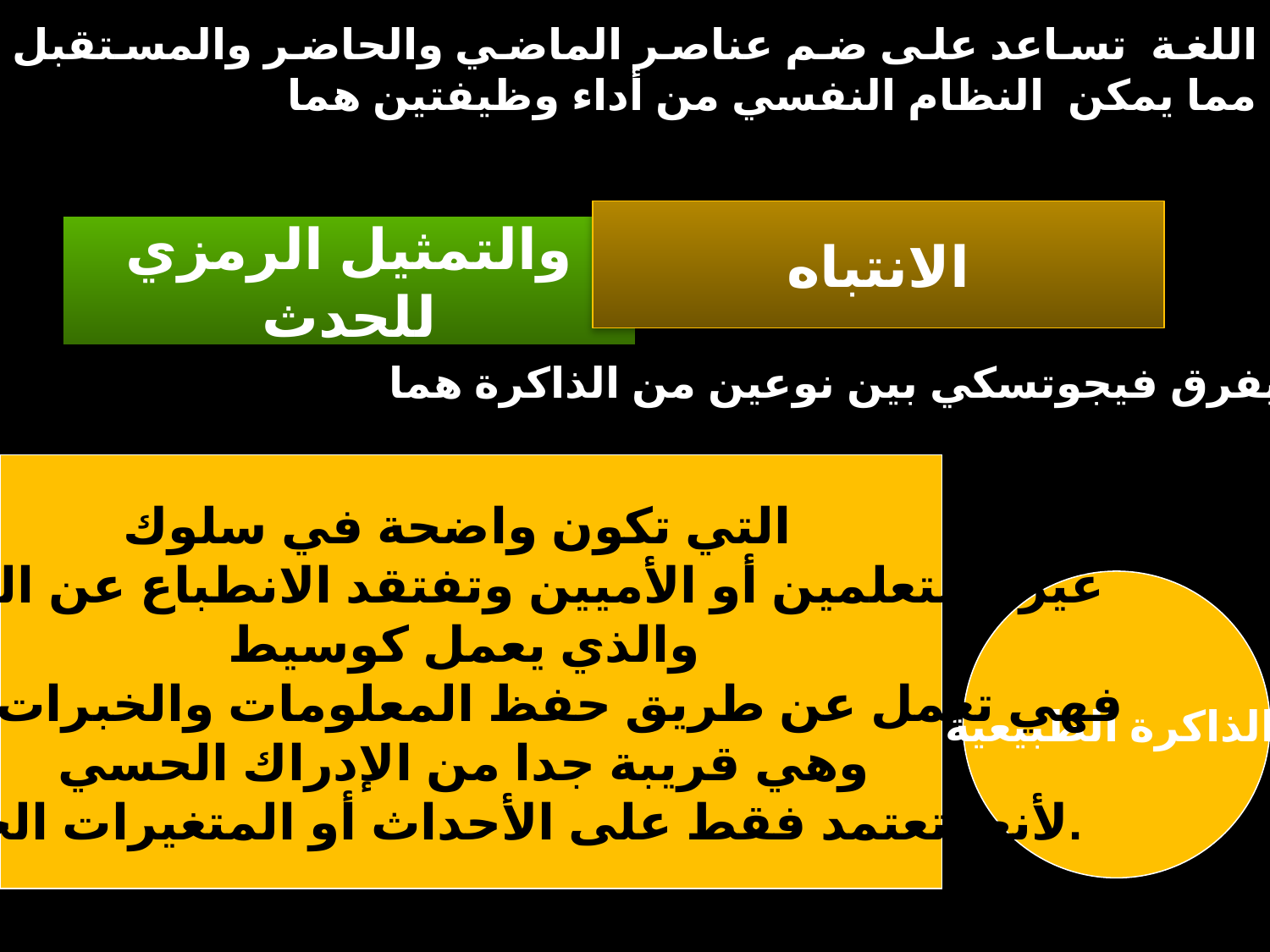

اللغة  تساعد على ضم عناصر الماضي والحاضر والمستقبل مما يمكن  النظام النفسي من أداء وظيفتين هما
الانتباه
والتمثيل الرمزي للحدث
يفرق فيجوتسكي بين نوعين من الذاكرة هما
التي تكون واضحة في سلوك
غير المتعلمين أو الأميين وتفتقد الانطباع عن الموضوع
والذي يعمل كوسيط
فهي تعمل عن طريق حفظ المعلومات والخبرات كما هي
 وهي قريبة جدا من الإدراك الحسي
لأنها تعتمد فقط على الأحداث أو المتغيرات الخارجية.
الذاكرة الطبيعية